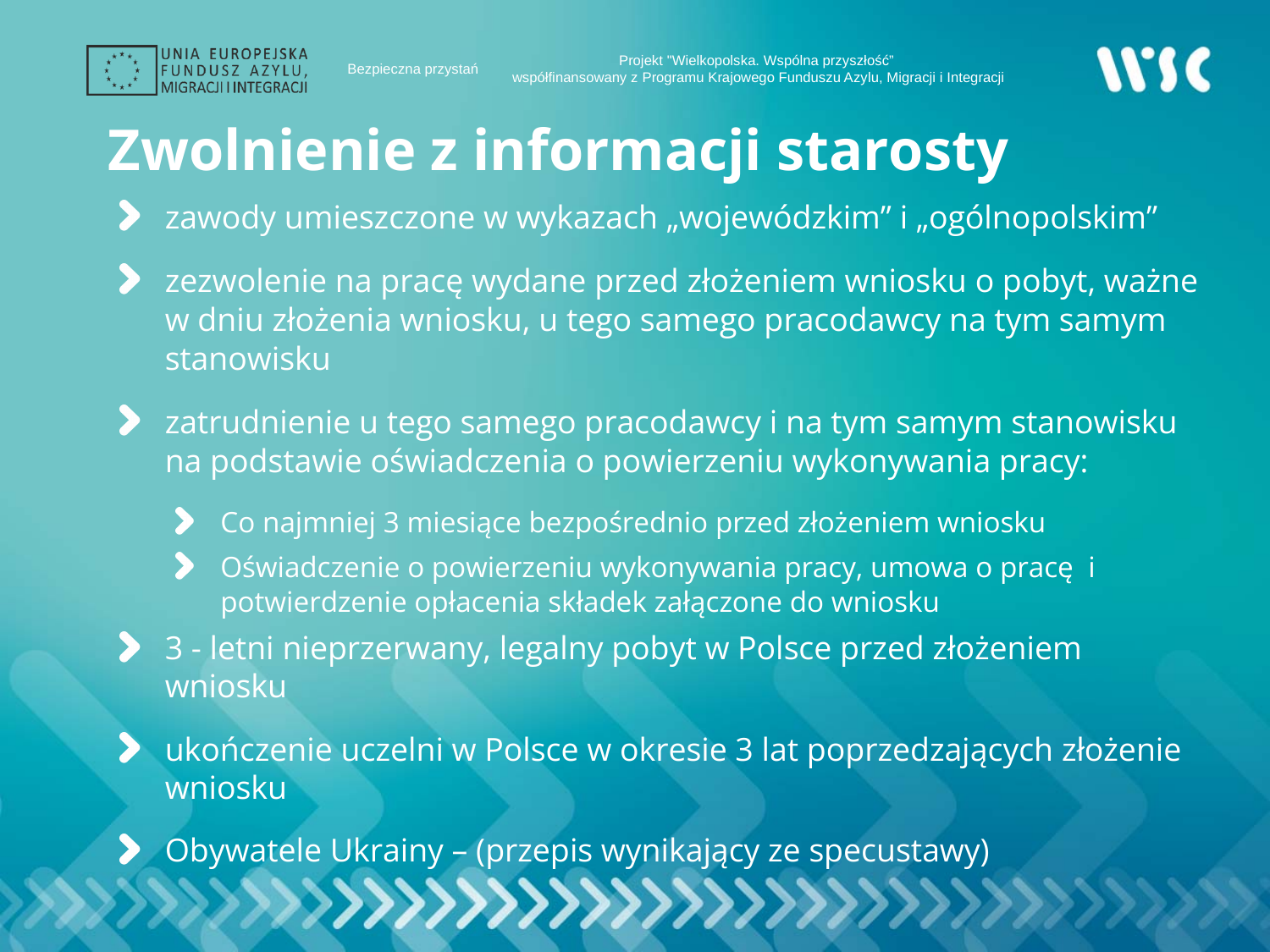

# Zwolnienie z informacji starosty
zawody umieszczone w wykazach „wojewódzkim” i „ogólnopolskim”
zezwolenie na pracę wydane przed złożeniem wniosku o pobyt, ważne w dniu złożenia wniosku, u tego samego pracodawcy na tym samym stanowisku
zatrudnienie u tego samego pracodawcy i na tym samym stanowisku na podstawie oświadczenia o powierzeniu wykonywania pracy:
Co najmniej 3 miesiące bezpośrednio przed złożeniem wniosku
Oświadczenie o powierzeniu wykonywania pracy, umowa o pracę  i potwierdzenie opłacenia składek załączone do wniosku
3 - letni nieprzerwany, legalny pobyt w Polsce przed złożeniem wniosku
ukończenie uczelni w Polsce w okresie 3 lat poprzedzających złożenie wniosku
Obywatele Ukrainy – (przepis wynikający ze specustawy)